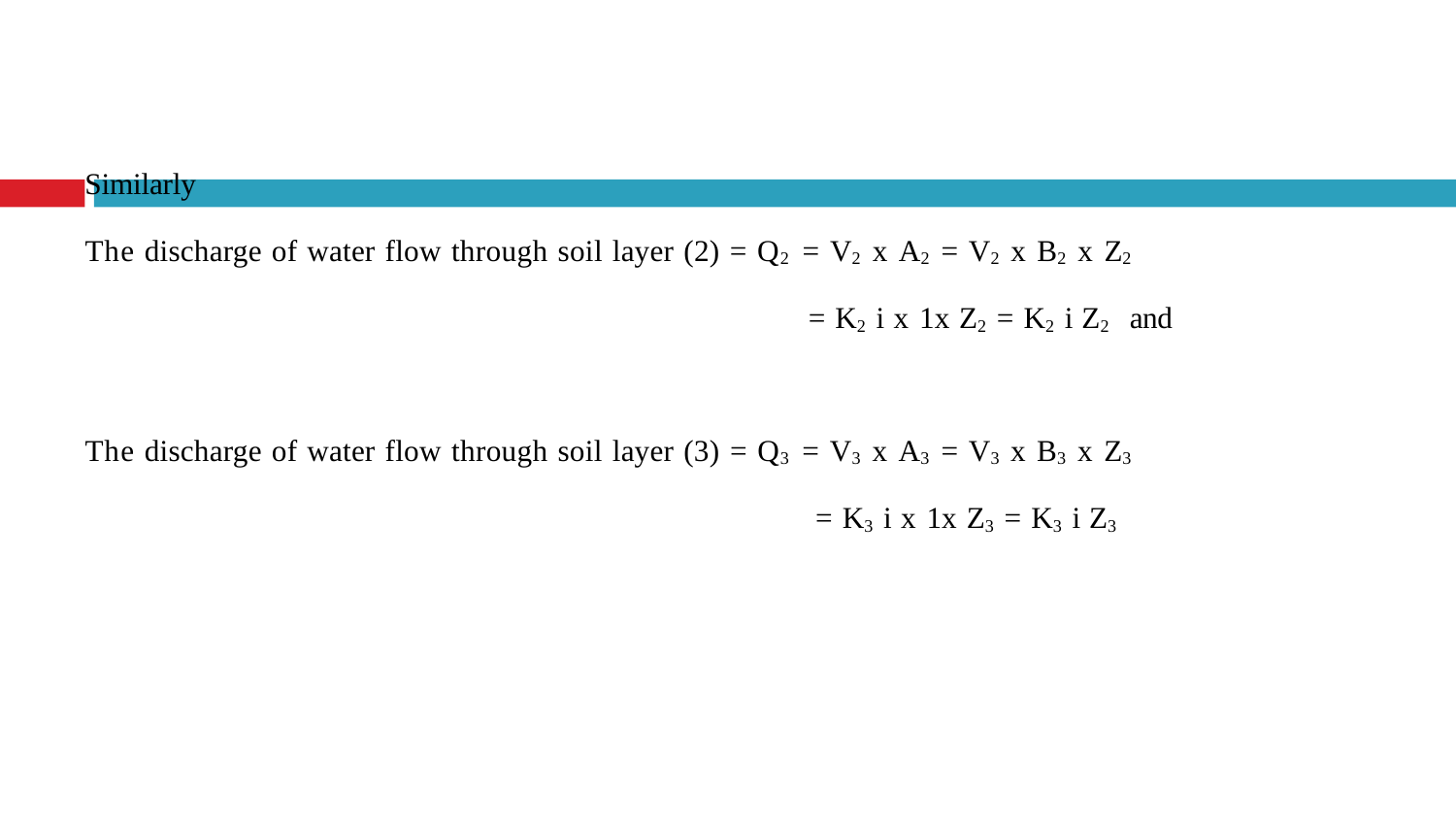

Similarly
The discharge of water flow through soil layer (2) = Q2 = V2 x A2 = V2 x B2 x Z2
= K2 i x 1x Z2 = K2 i Z2  and
The discharge of water flow through soil layer (3) = Q3 = V3 x A3 = V3 x B3 x Z3
= K3 i x 1x Z3 = K3 i Z3